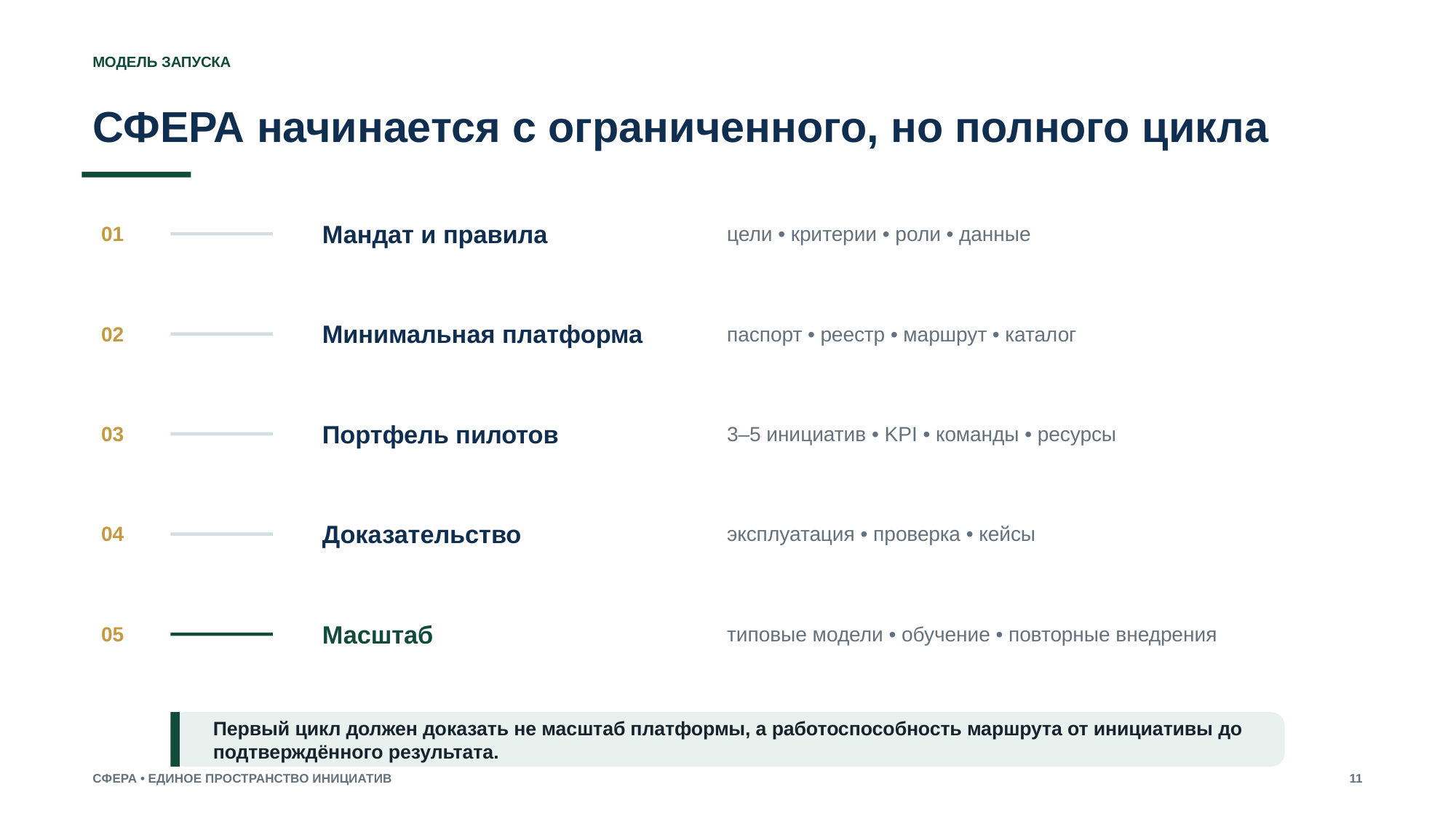

МОДЕЛЬ ЗАПУСКА
СФЕРА начинается с ограниченного, но полного цикла

01
Мандат и правила
цели • критерии • роли • данные

02
Минимальная платформа
паспорт • реестр • маршрут • каталог

03
Портфель пилотов
3–5 инициатив • KPI • команды • ресурсы

04
Доказательство
эксплуатация • проверка • кейсы

05
Масштаб
типовые модели • обучение • повторные внедрения

Первый цикл должен доказать не масштаб платформы, а работоспособность маршрута от инициативы до подтверждённого результата.
СФЕРА • ЕДИНОЕ ПРОСТРАНСТВО ИНИЦИАТИВ
11